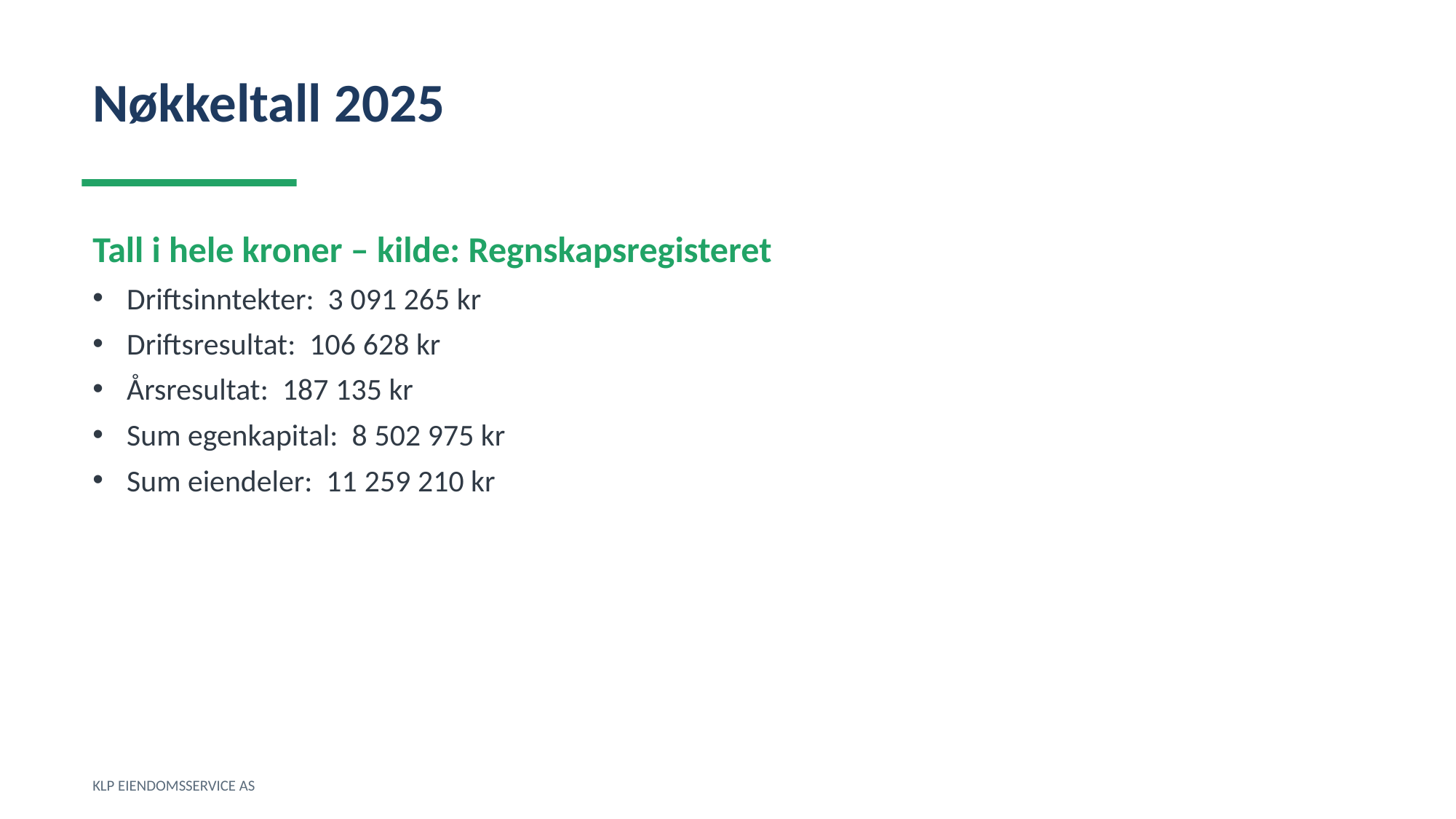

Nøkkeltall 2025

Tall i hele kroner – kilde: Regnskapsregisteret
Driftsinntekter:  3 091 265 kr
Driftsresultat:  106 628 kr
Årsresultat:  187 135 kr
Sum egenkapital:  8 502 975 kr
Sum eiendeler:  11 259 210 kr
KLP EIENDOMSSERVICE AS